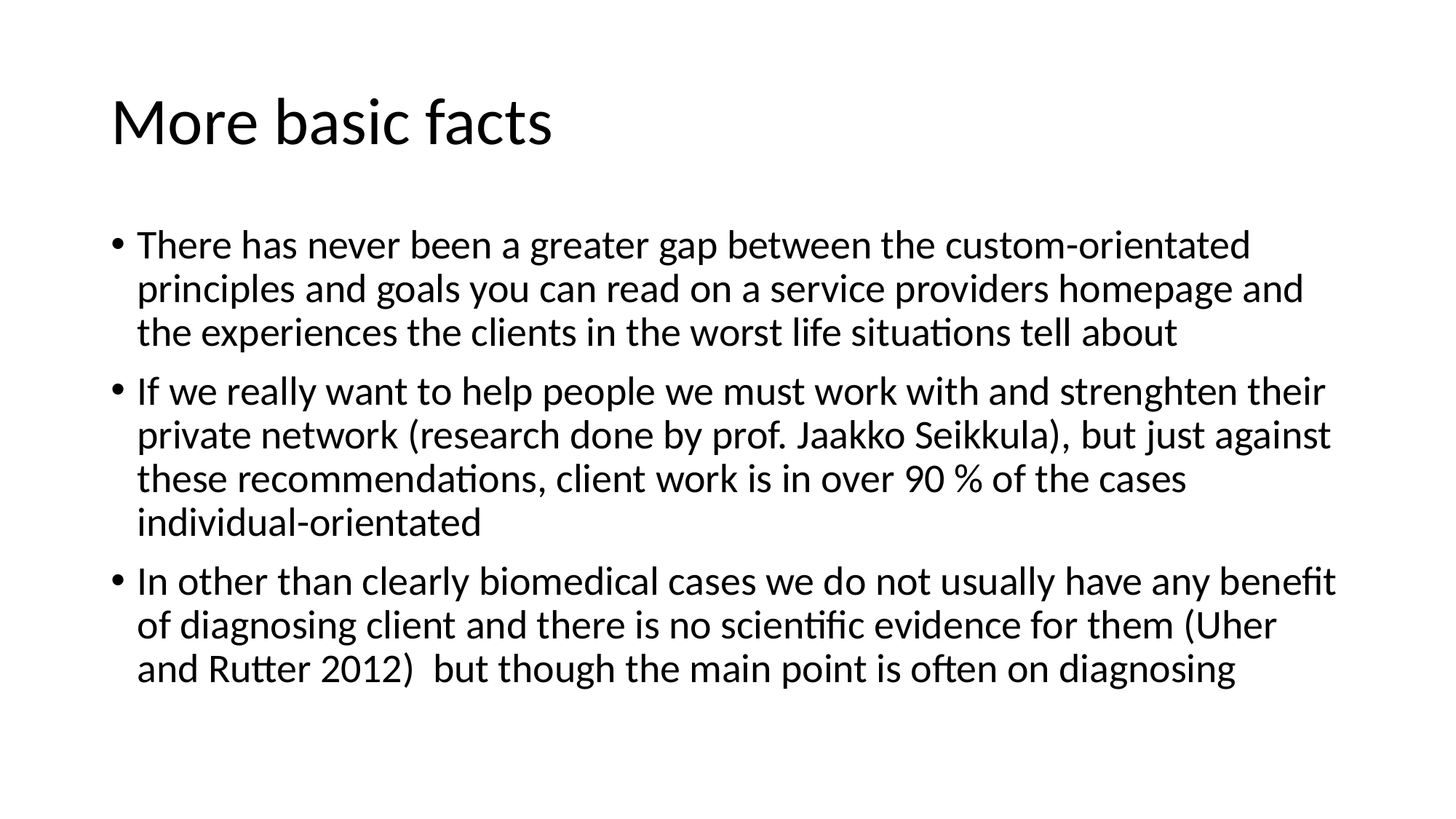

# More basic facts
There has never been a greater gap between the custom-orientated principles and goals you can read on a service providers homepage and the experiences the clients in the worst life situations tell about
If we really want to help people we must work with and strenghten their private network (research done by prof. Jaakko Seikkula), but just against these recommendations, client work is in over 90 % of the cases individual-orientated
In other than clearly biomedical cases we do not usually have any benefit of diagnosing client and there is no scientific evidence for them (Uher and Rutter 2012)  but though the main point is often on diagnosing